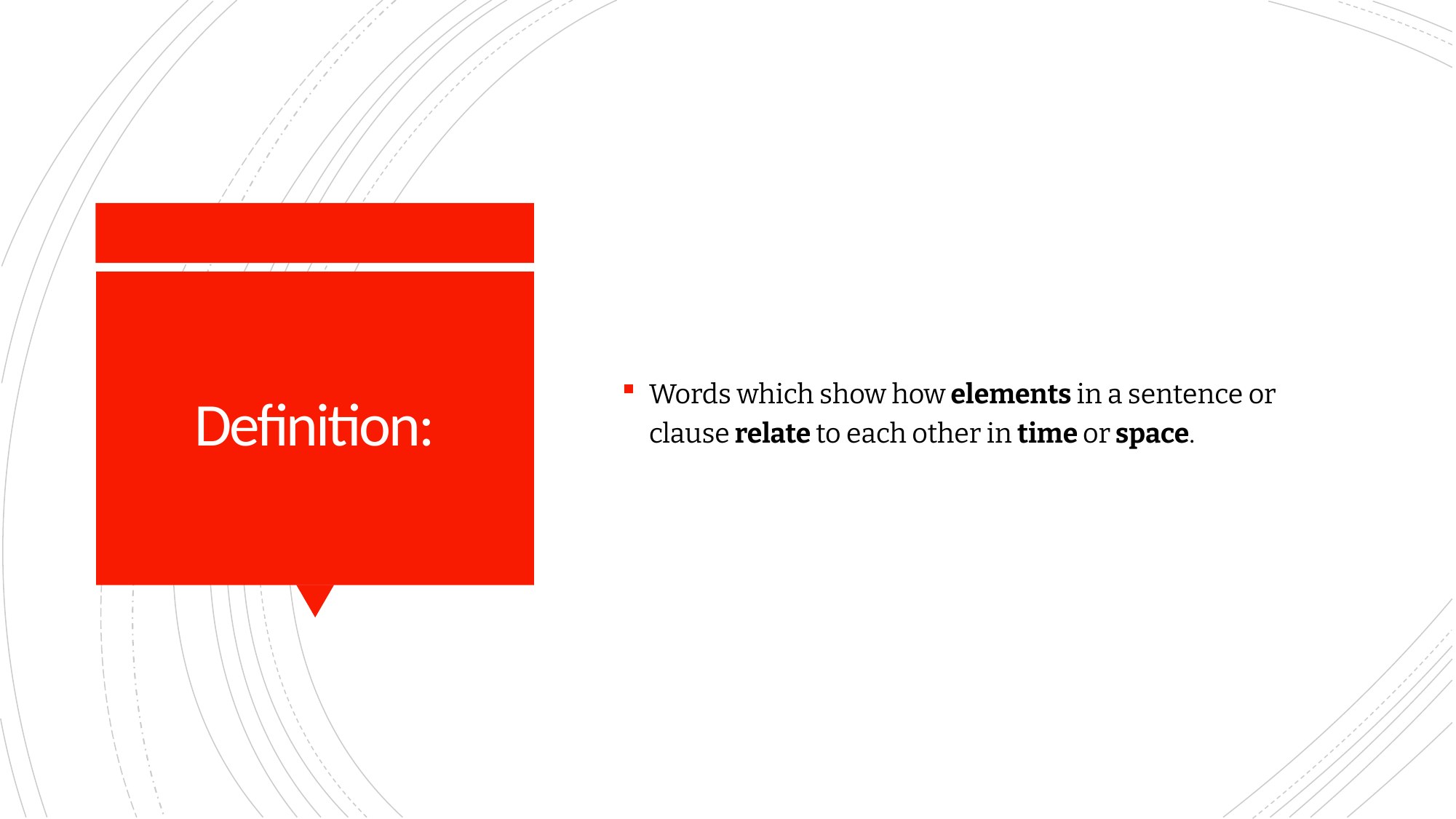

Words which show how elements in a sentence or clause relate to each other in time or space.
# Definition: